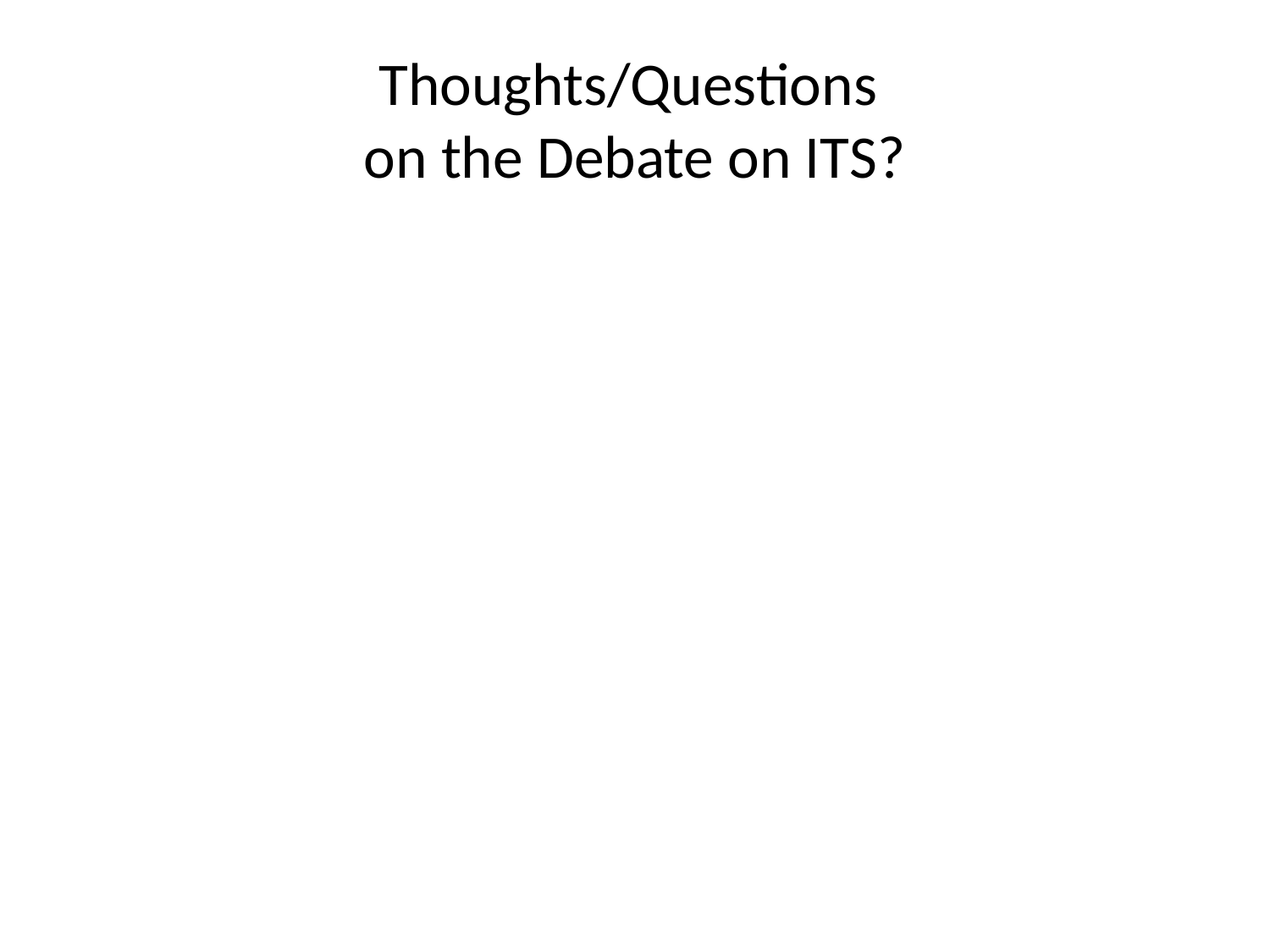

# Thoughts/Questions on the Debate on ITS?